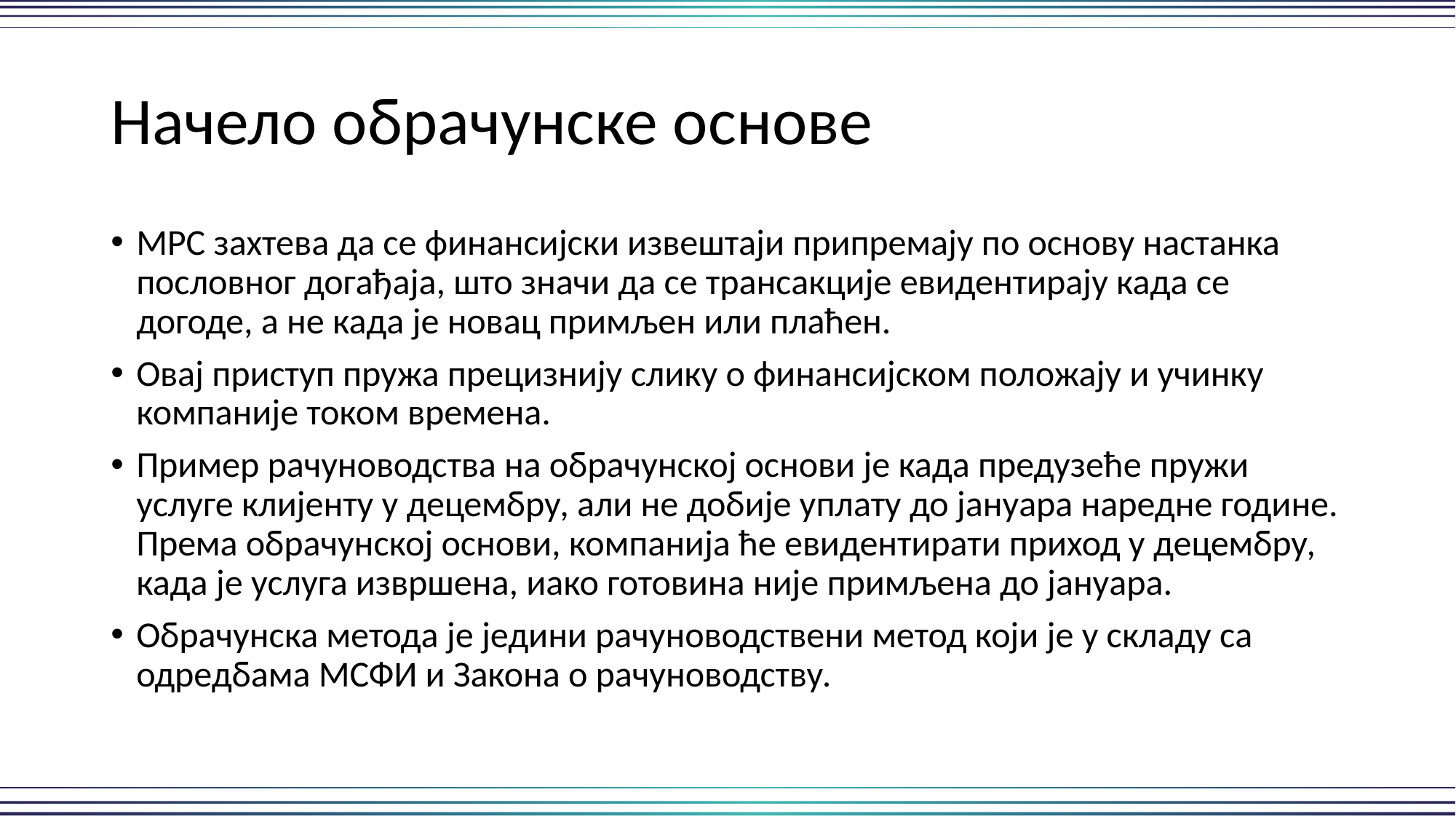

# Начело обрачунске основе
МРС захтева да се финансијски извештаји припремају по основу настанка пословног догађаја, што значи да се трансакције евидентирају када се догоде, а не када је новац примљен или плаћен.
Овај приступ пружа прецизнију слику о финансијском положају и учинку компаније током времена.
Пример рачуноводства на обрачунској основи је када предузеће пружи услуге клијенту у децембру, али не добије уплату до јануара наредне године. Према обрачунској основи, компанија ће евидентирати приход у децембру, када је услуга извршена, иако готовина није примљена до јануара.
Обрачунска метода је једини рачуноводствени метод који је у складу са одредбама МСФИ и Закона о рачуноводству.